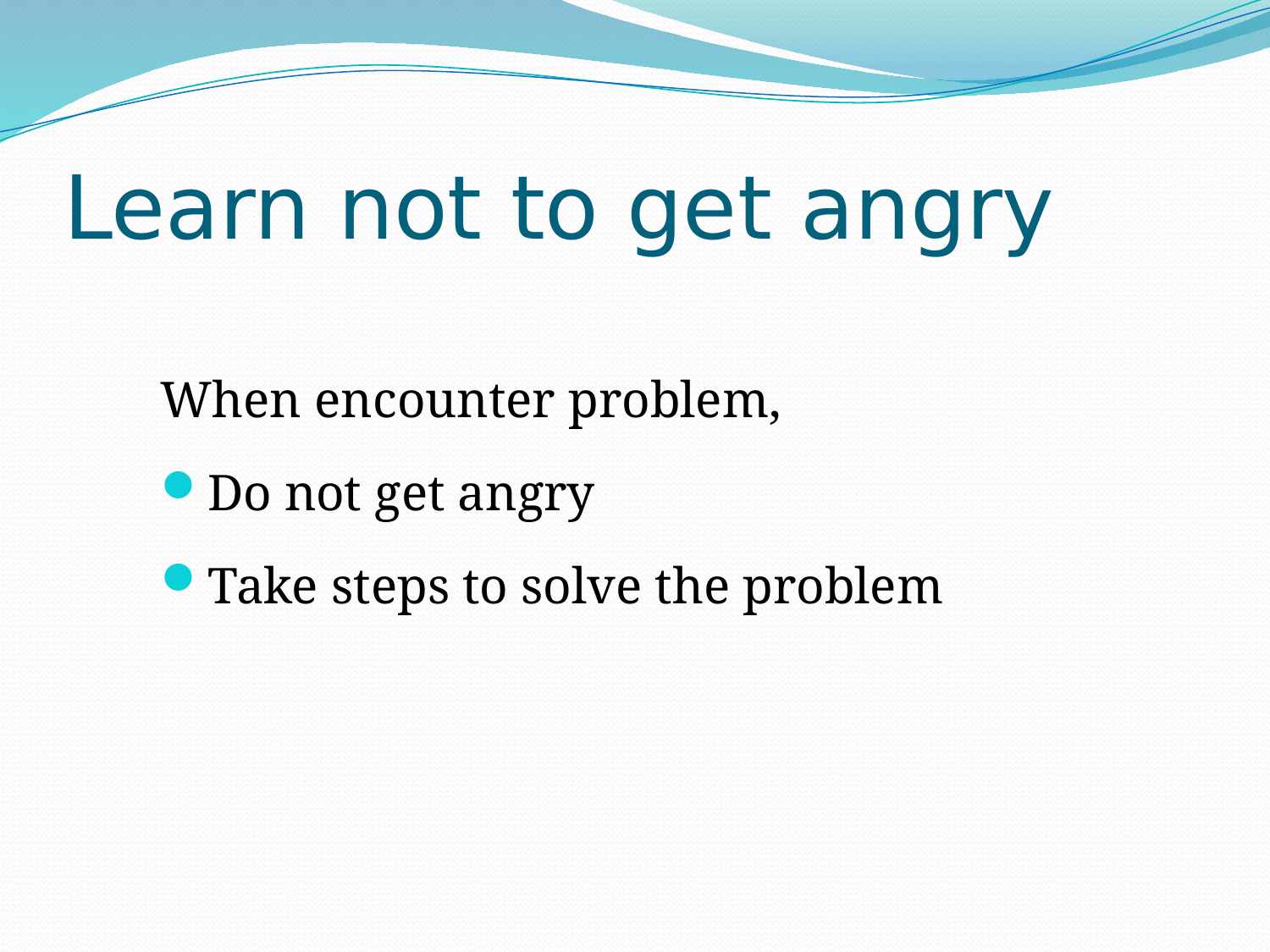

# Learn not to get angry
When encounter problem,
Do not get angry
Take steps to solve the problem